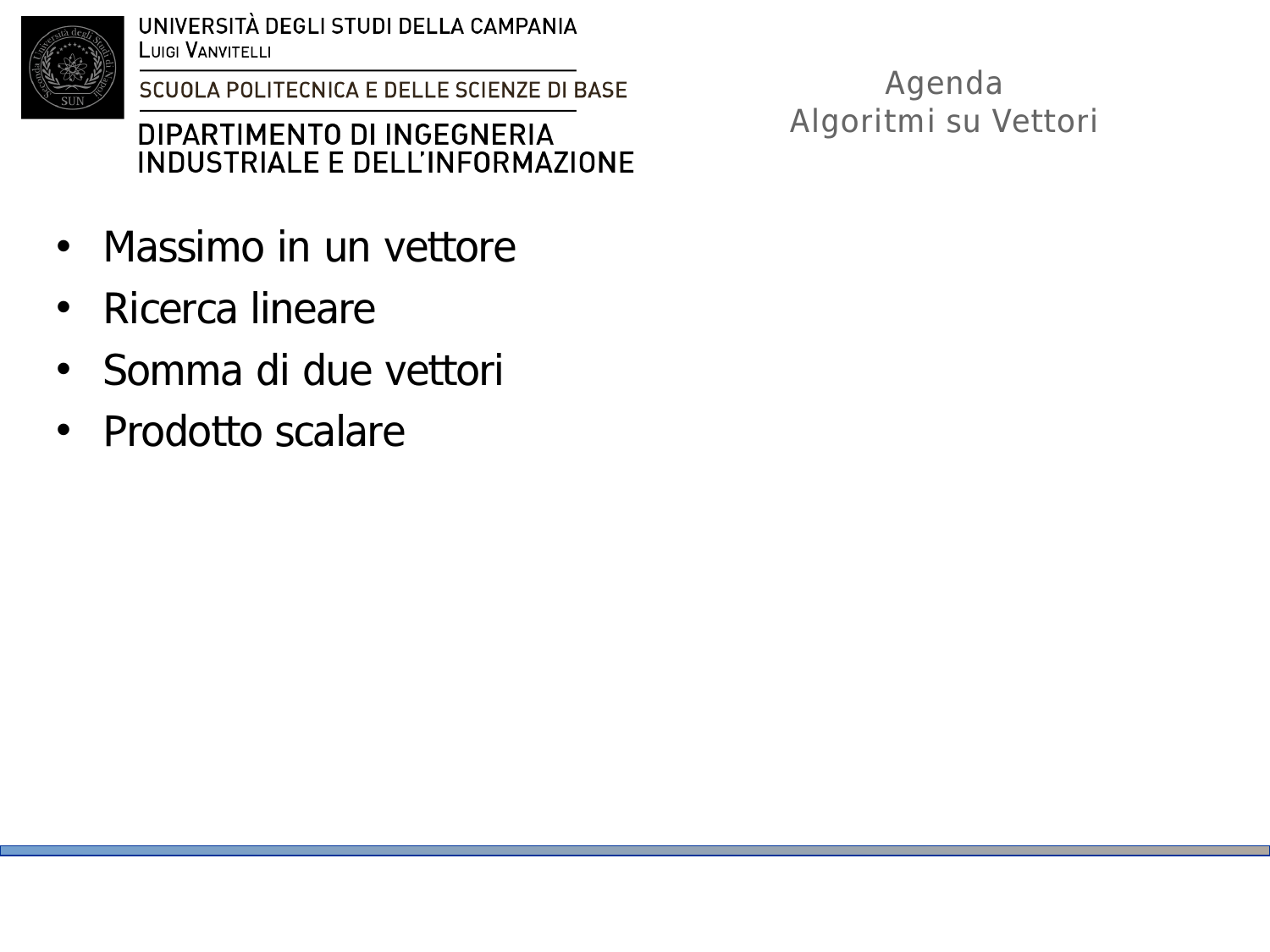

# Agenda Algoritmi su Vettori
Massimo in un vettore
Ricerca lineare
Somma di due vettori
Prodotto scalare